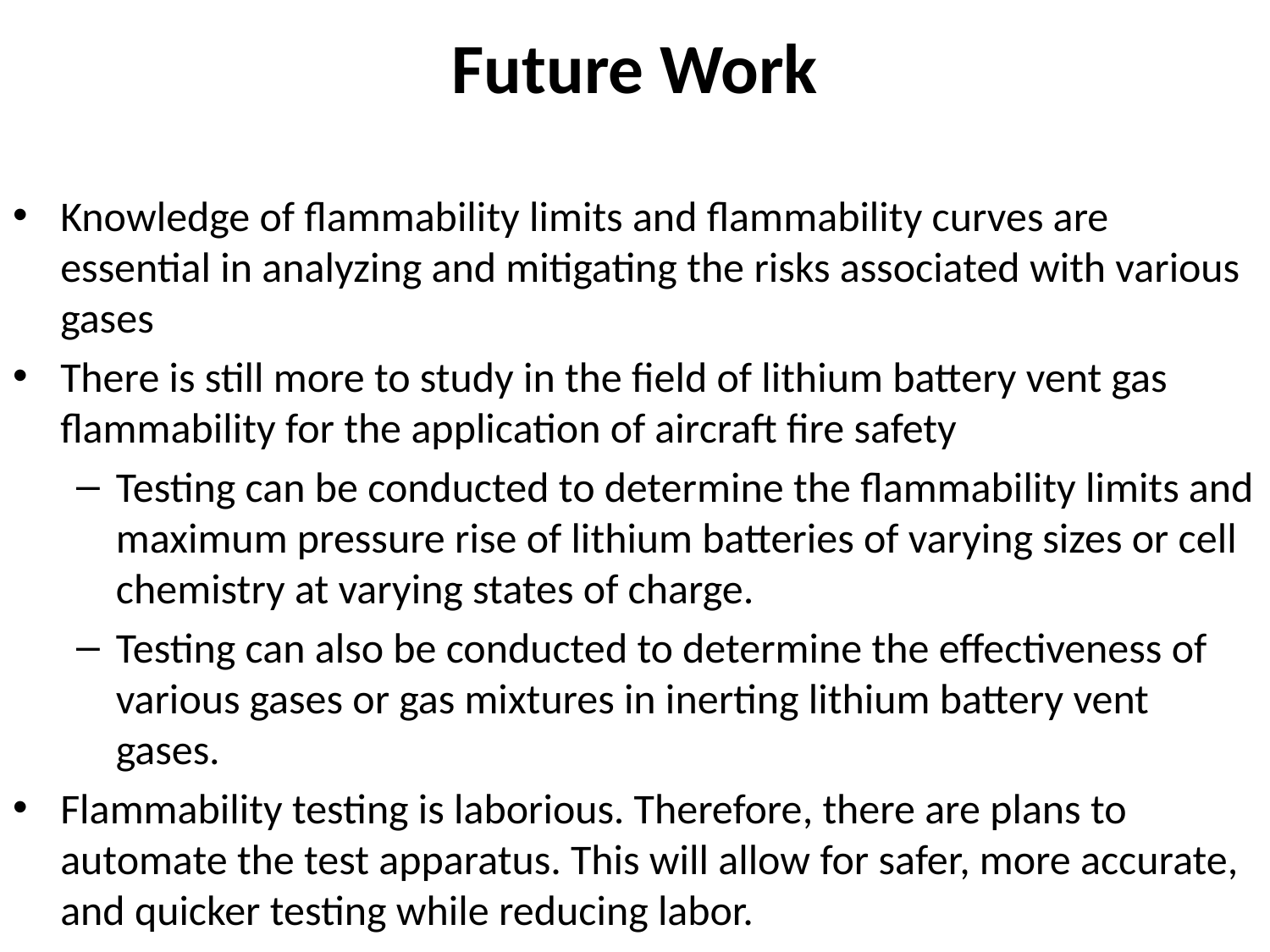

# Future Work
Knowledge of flammability limits and flammability curves are essential in analyzing and mitigating the risks associated with various gases
There is still more to study in the field of lithium battery vent gas flammability for the application of aircraft fire safety
Testing can be conducted to determine the flammability limits and maximum pressure rise of lithium batteries of varying sizes or cell chemistry at varying states of charge.
Testing can also be conducted to determine the effectiveness of various gases or gas mixtures in inerting lithium battery vent gases.
Flammability testing is laborious. Therefore, there are plans to automate the test apparatus. This will allow for safer, more accurate, and quicker testing while reducing labor.